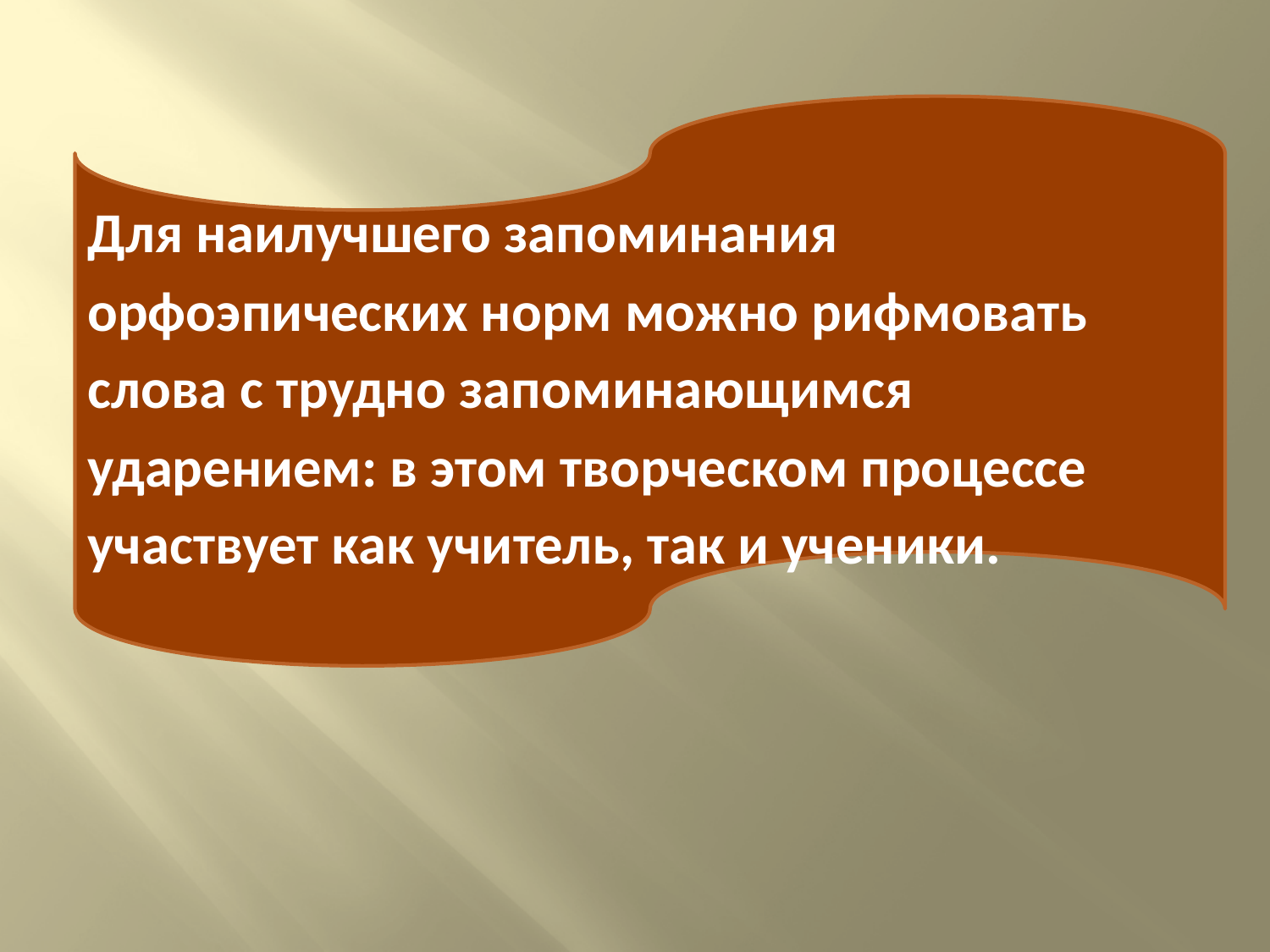

Для наилучшего запоминания орфоэпических норм можно рифмовать слова с трудно запоминающимся ударением: в этом творческом процессе участвует как учитель, так и ученики.